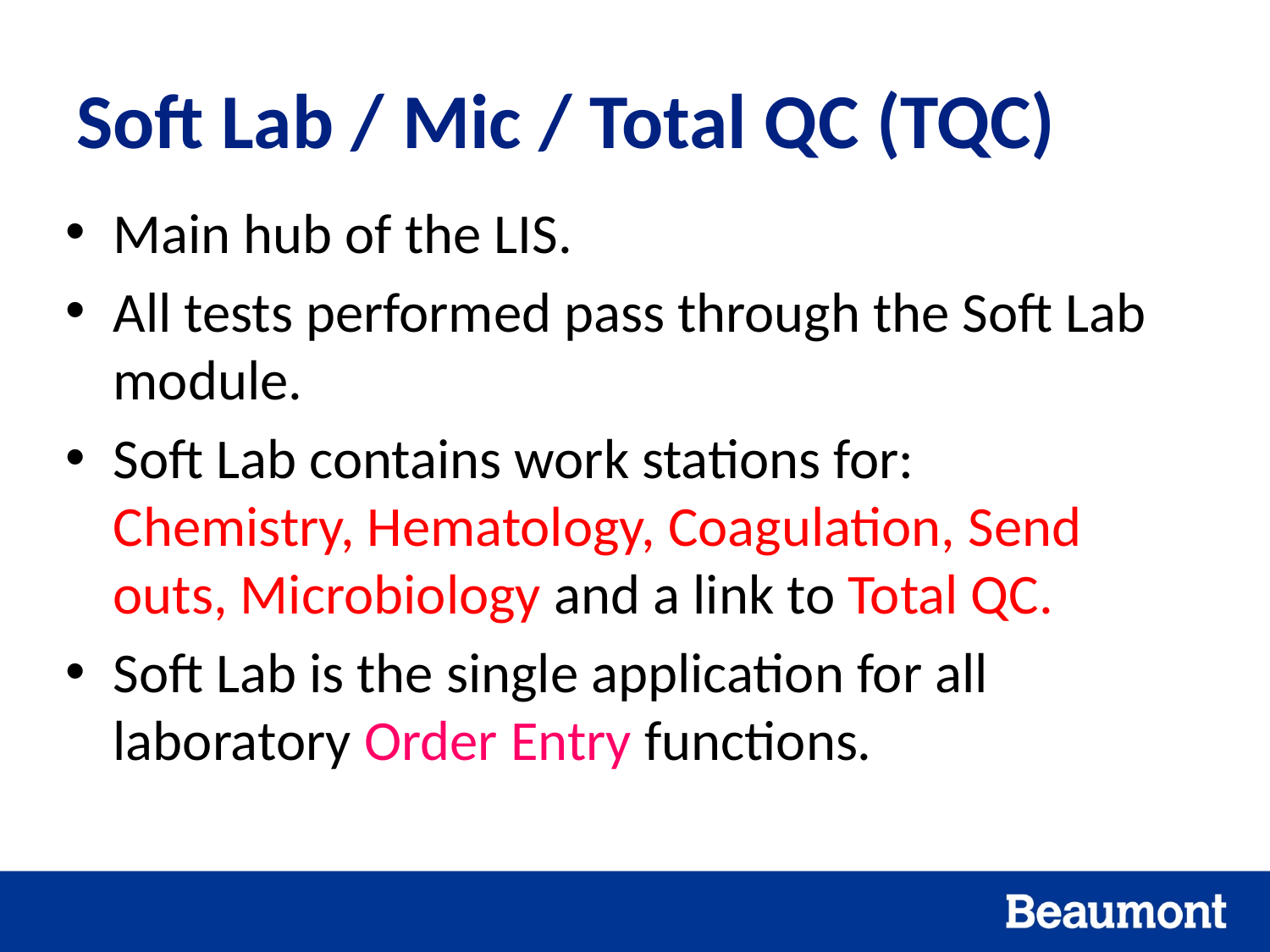

# Soft Lab / Mic / Total QC (TQC)
Main hub of the LIS.
All tests performed pass through the Soft Lab module.
Soft Lab contains work stations for: Chemistry, Hematology, Coagulation, Send outs, Microbiology and a link to Total QC.
Soft Lab is the single application for all laboratory Order Entry functions.